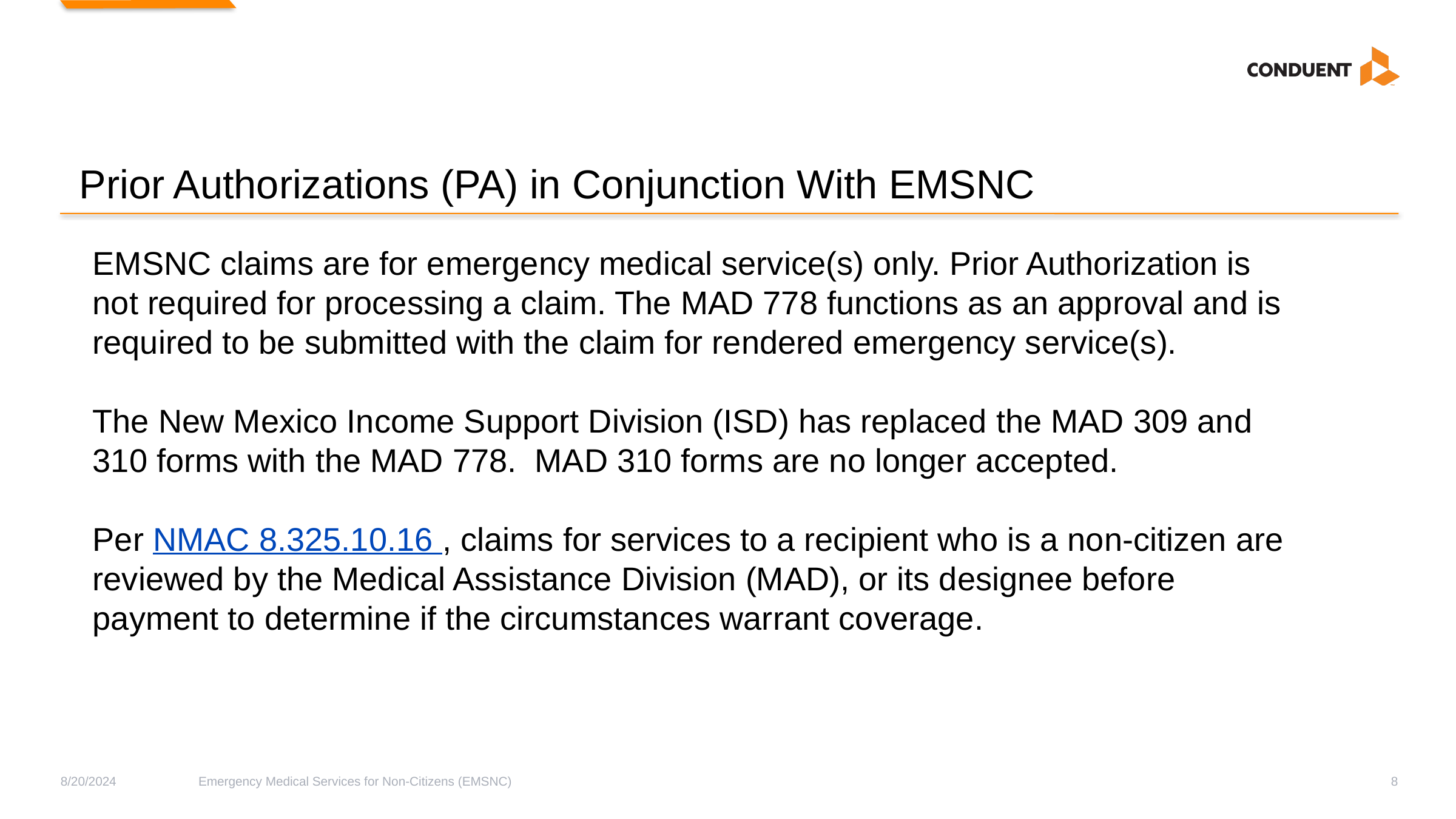

# Prior Authorizations (PA) in Conjunction With EMSNC
EMSNC claims are for emergency medical service(s) only. Prior Authorization is not required for processing a claim. The MAD 778 functions as an approval and is required to be submitted with the claim for rendered emergency service(s).

The New Mexico Income Support Division (ISD) has replaced the MAD 309 and 310 forms with the MAD 778.  MAD 310 forms are no longer accepted.

Per NMAC 8.325.10.16 , claims for services to a recipient who is a non-citizen are reviewed by the Medical Assistance Division (MAD), or its designee before payment to determine if the circumstances warrant coverage.

8/20/2024
Emergency Medical Services for Non-Citizens (EMSNC)
8